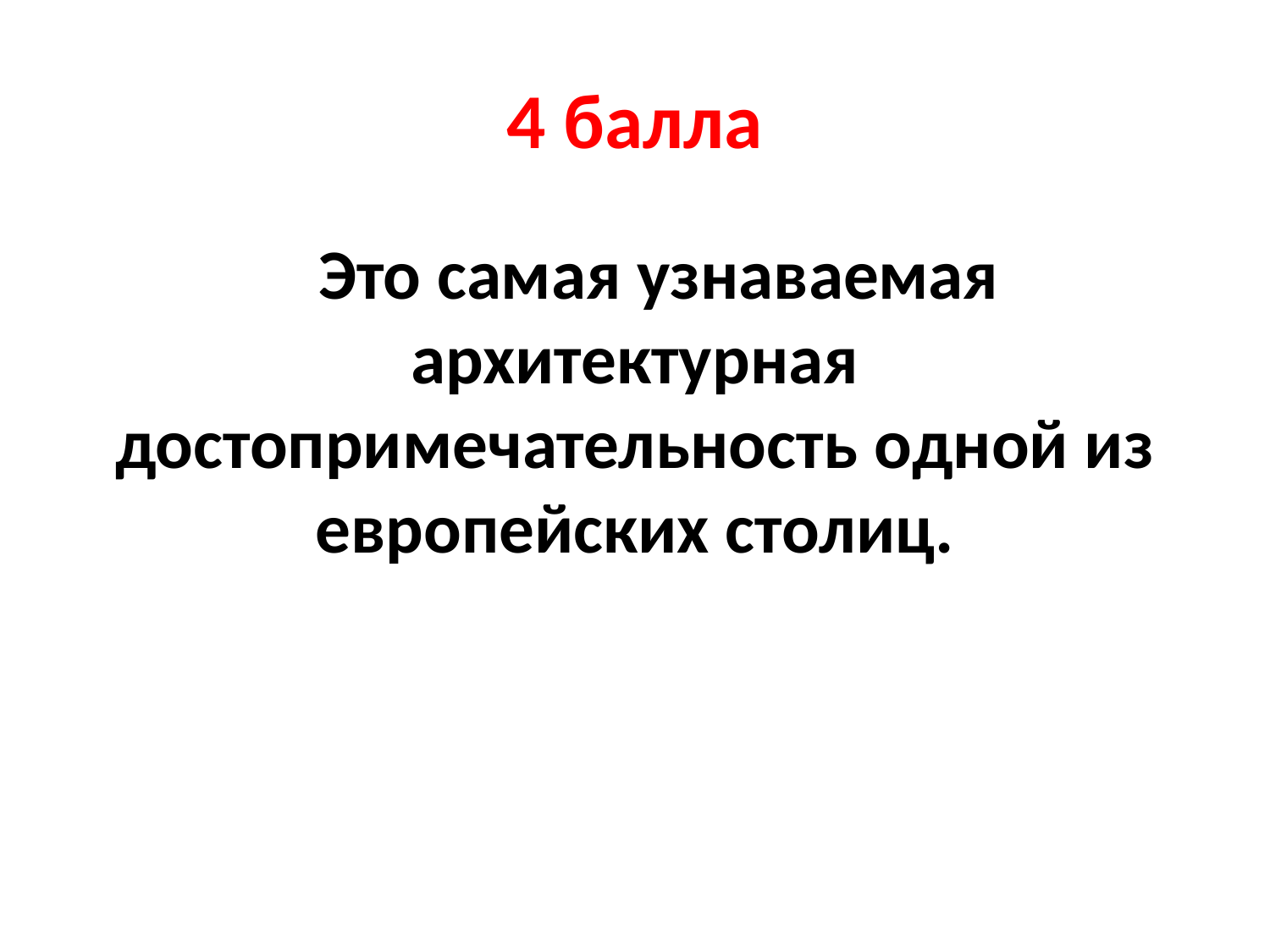

# 4 балла
   Это самая узнаваемая архитектурная достопримечательность одной из европейских столиц.